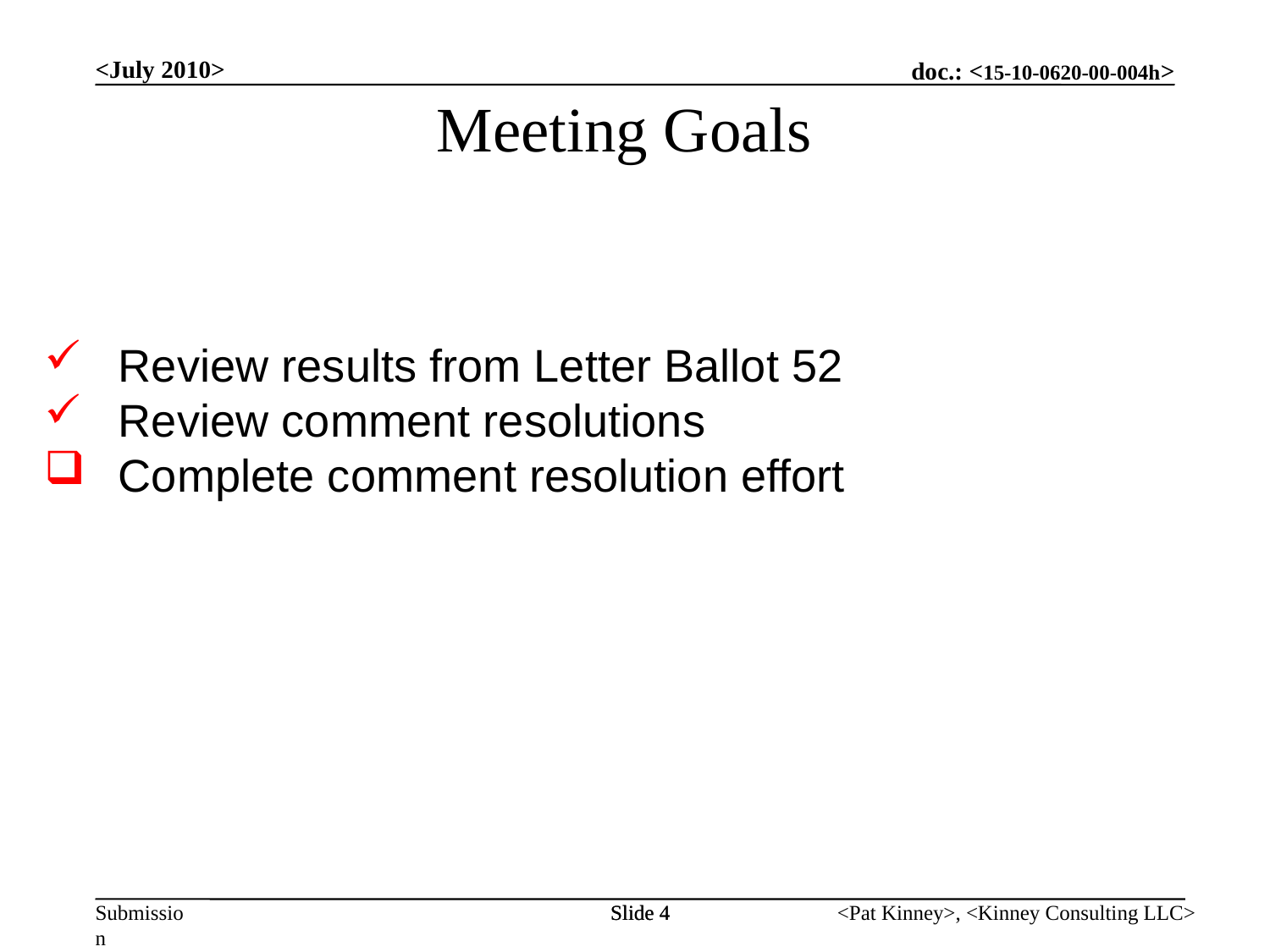

<July 2010>
Meeting Goals

Review results from Letter Ballot 52
Review comment resolutions
Complete comment resolution effort
Slide 4
Slide 4
<Pat Kinney>, <Kinney Consulting LLC>